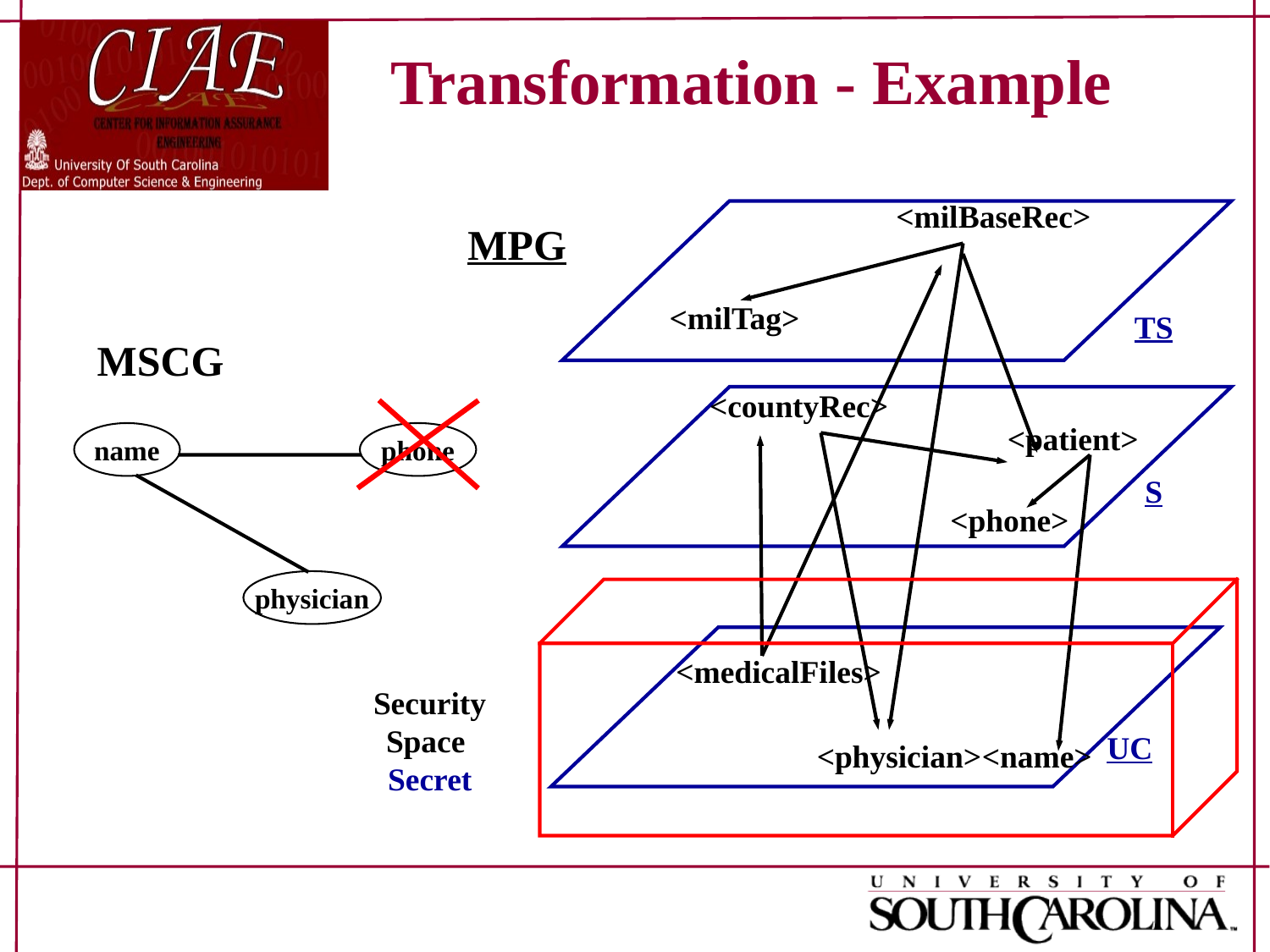

# Transformation - Example
<milBaseRec>

MPG

<milTag>
TS
MSCG
<countyRec>

<patient>
name
phone

S

<phone>
physician

<medicalFiles>
Security
Space
Secret
UC
<physician>
<name>
15